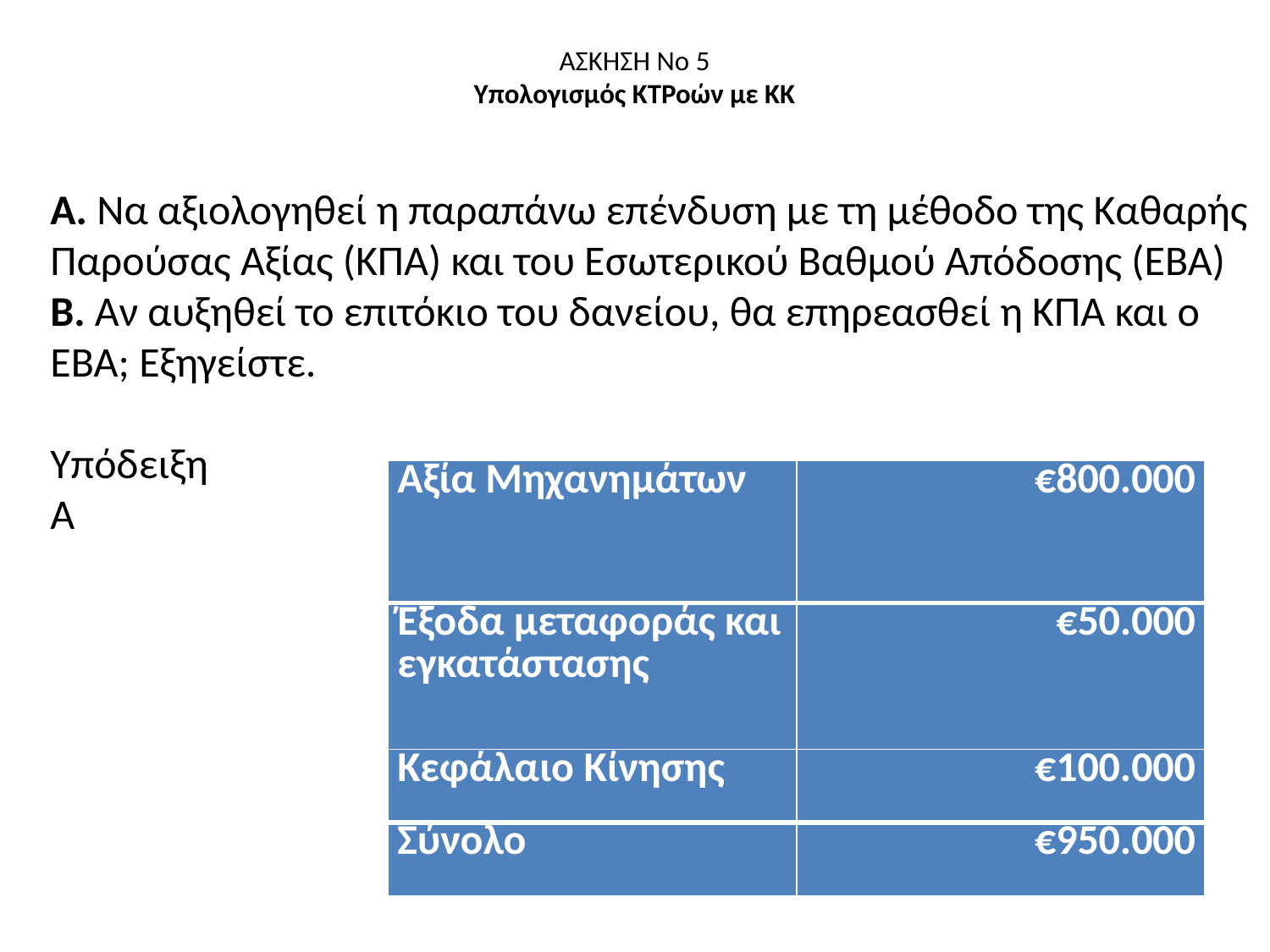

# ΑΣΚΗΣΗ Νο 5 Υπολογισμός ΚΤΡοών με ΚΚ

Α. Να αξιολογηθεί η παραπάνω επένδυση με τη μέθοδο της Καθαρής Παρούσας Αξίας (ΚΠΑ) και του Εσωτερικού Βαθμού Απόδοσης (ΕΒΑ)
Β. Αν αυξηθεί το επιτόκιο του δανείου, θα επηρεασθεί η ΚΠΑ και ο ΕΒΑ; Εξηγείστε.

Υπόδειξη
Α
| Αξία Μηχανημάτων | €800.000 |
| --- | --- |
| Έξοδα μεταφοράς και εγκατάστασης | €50.000 |
| Κεφάλαιο Κίνησης | €100.000 |
| Σύνολο | €950.000 |